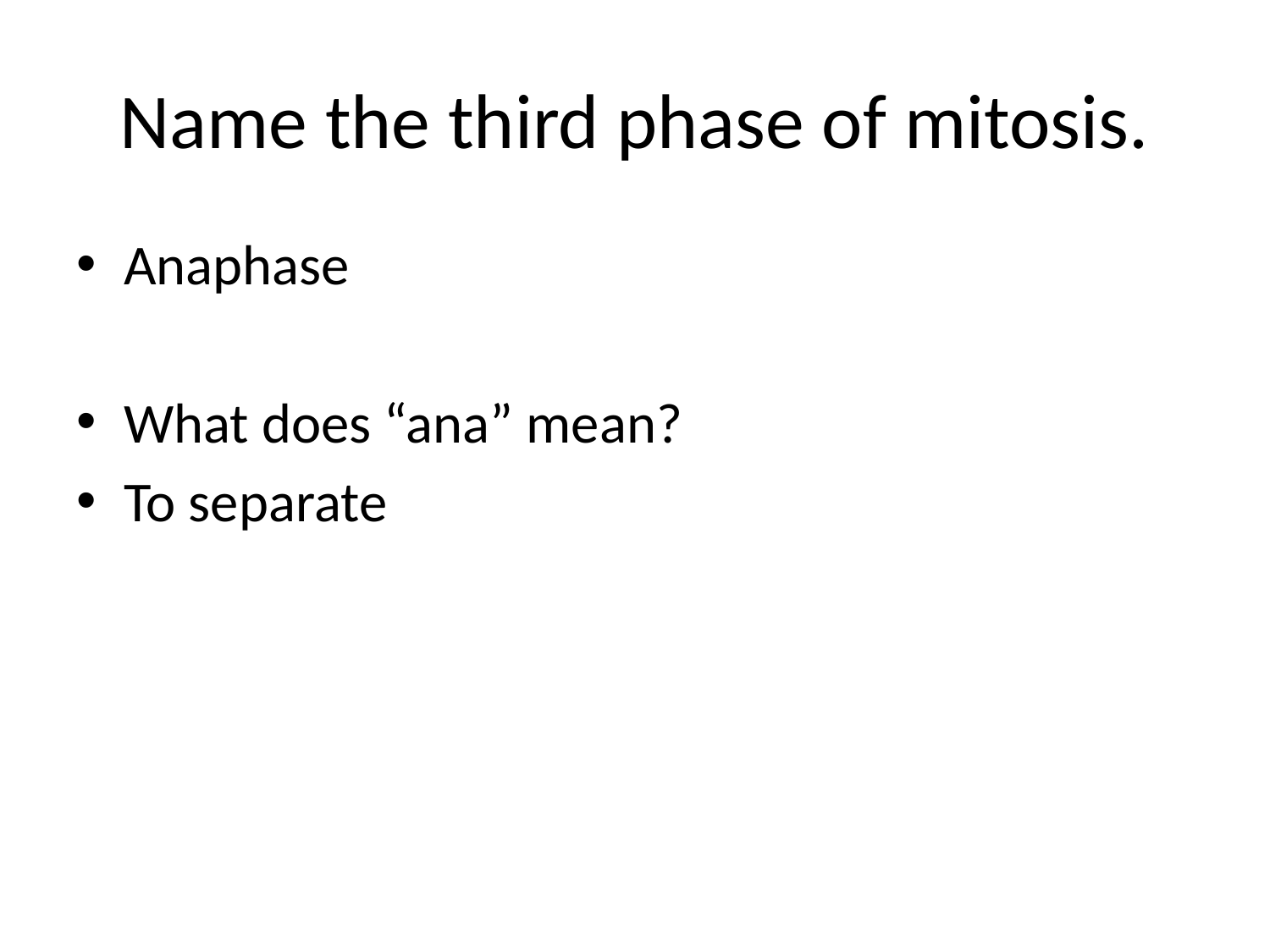

# Name the third phase of mitosis.
Anaphase

What does “ana” mean?
To separate